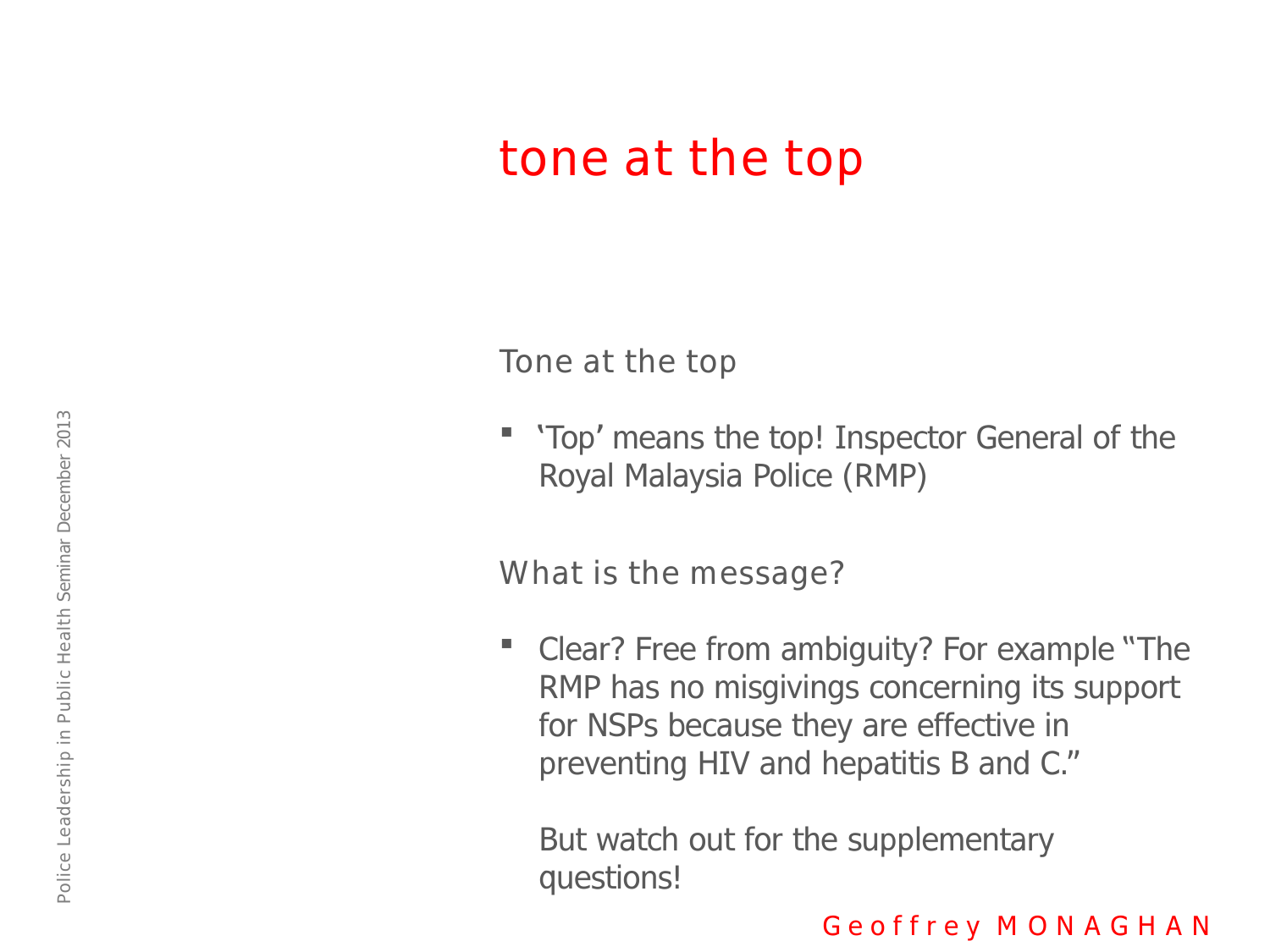

# tone at the top
Tone at the top

‘Top’ means the top! Inspector General of the Royal Malaysia Police (RMP)

What is the message?

Clear? Free from ambiguity? For example “The RMP has no misgivings concerning its support for NSPs because they are effective in preventing HIV and hepatitis B and C.”

    But watch out for the supplementary
    questions!

Police Leadership in Public Health Seminar December 2013

 G e o f f r e y  M O N A G H A N